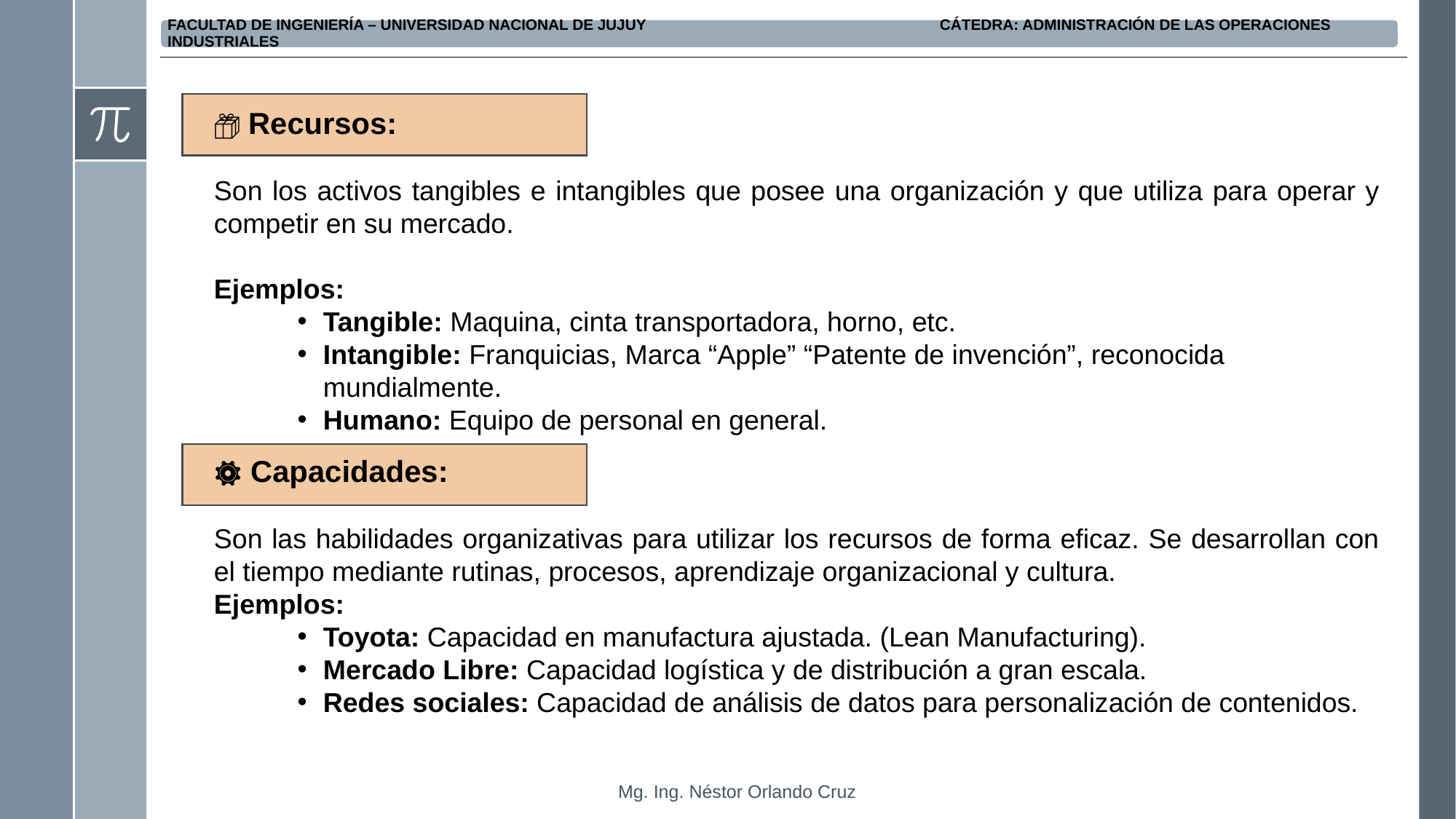

FACULTAD DE INGENIERÍA – UNIVERSIDAD NACIONAL DE JUJUY 		                            CÁTEDRA: ADMINISTRACIÓN DE LAS OPERACIONES INDUSTRIALES

📦 Recursos:

Son los activos tangibles e intangibles que posee una organización y que utiliza para operar y competir en su mercado.

Ejemplos:
Tangible: Maquina, cinta transportadora, horno, etc.
Intangible: Franquicias, Marca “Apple” “Patente de invención”, reconocida mundialmente.
Humano: Equipo de personal en general.

⚙️ Capacidades:

Son las habilidades organizativas para utilizar los recursos de forma eficaz. Se desarrollan con el tiempo mediante rutinas, procesos, aprendizaje organizacional y cultura.
Ejemplos:
Toyota: Capacidad en manufactura ajustada. (Lean Manufacturing).
Mercado Libre: Capacidad logística y de distribución a gran escala.
Redes sociales: Capacidad de análisis de datos para personalización de contenidos.
Mg. Ing. Néstor Orlando Cruz